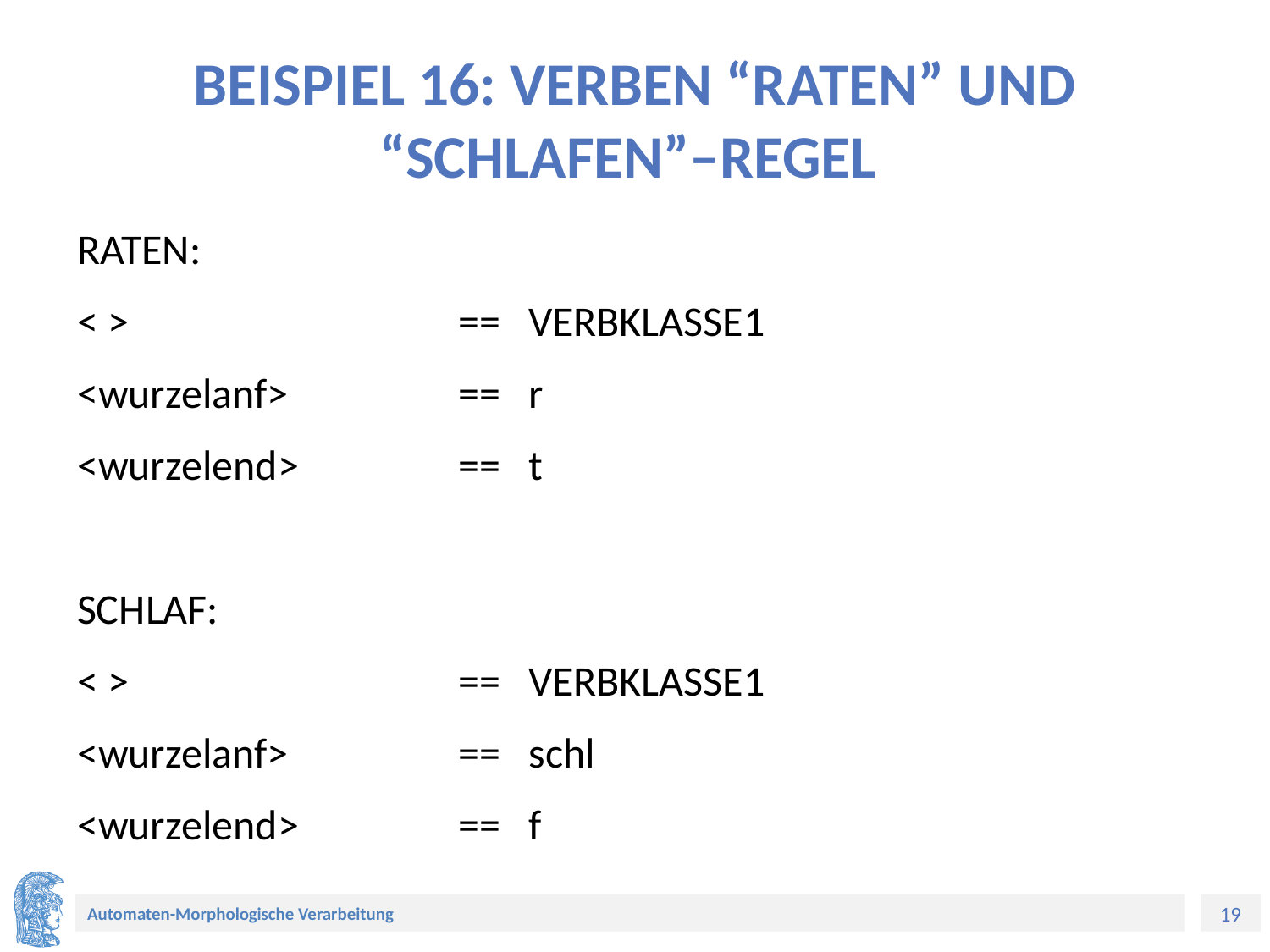

# BEISPIEL 16: VERBEN “RATEN” UND “SCHLAFEN”–REGEL
RATEN:
< >			==   VERBKLASSE1
<wurzelanf>		==   r
<wurzelend>		==   t

SCHLAF:
< >			==   VERBKLASSE1
<wurzelanf>		==   schl
<wurzelend>		==   f